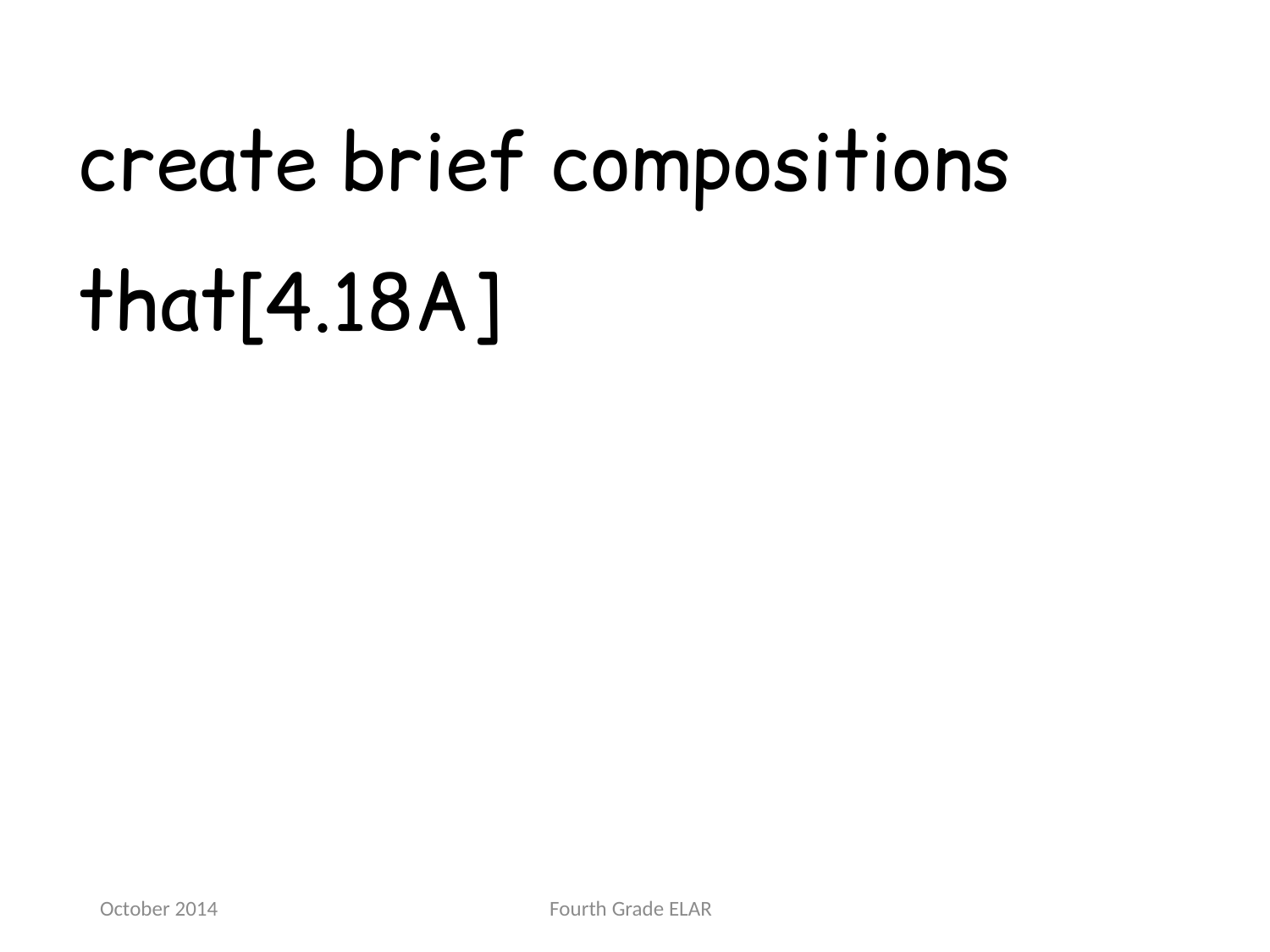

create brief compositions that[4.18A]
October 2014
Fourth Grade ELAR